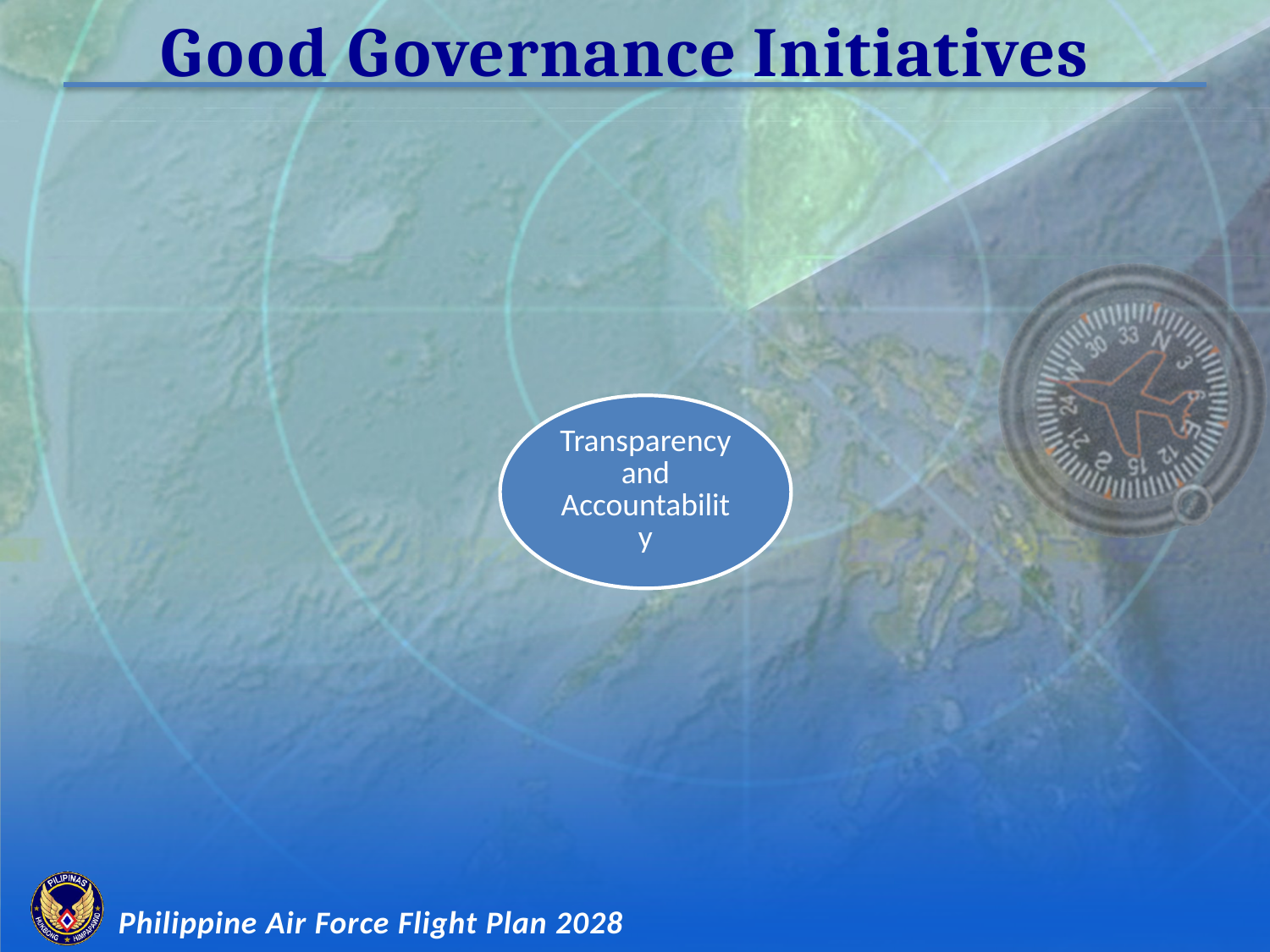

# Good Governance Initiatives
Transparency and Accountability